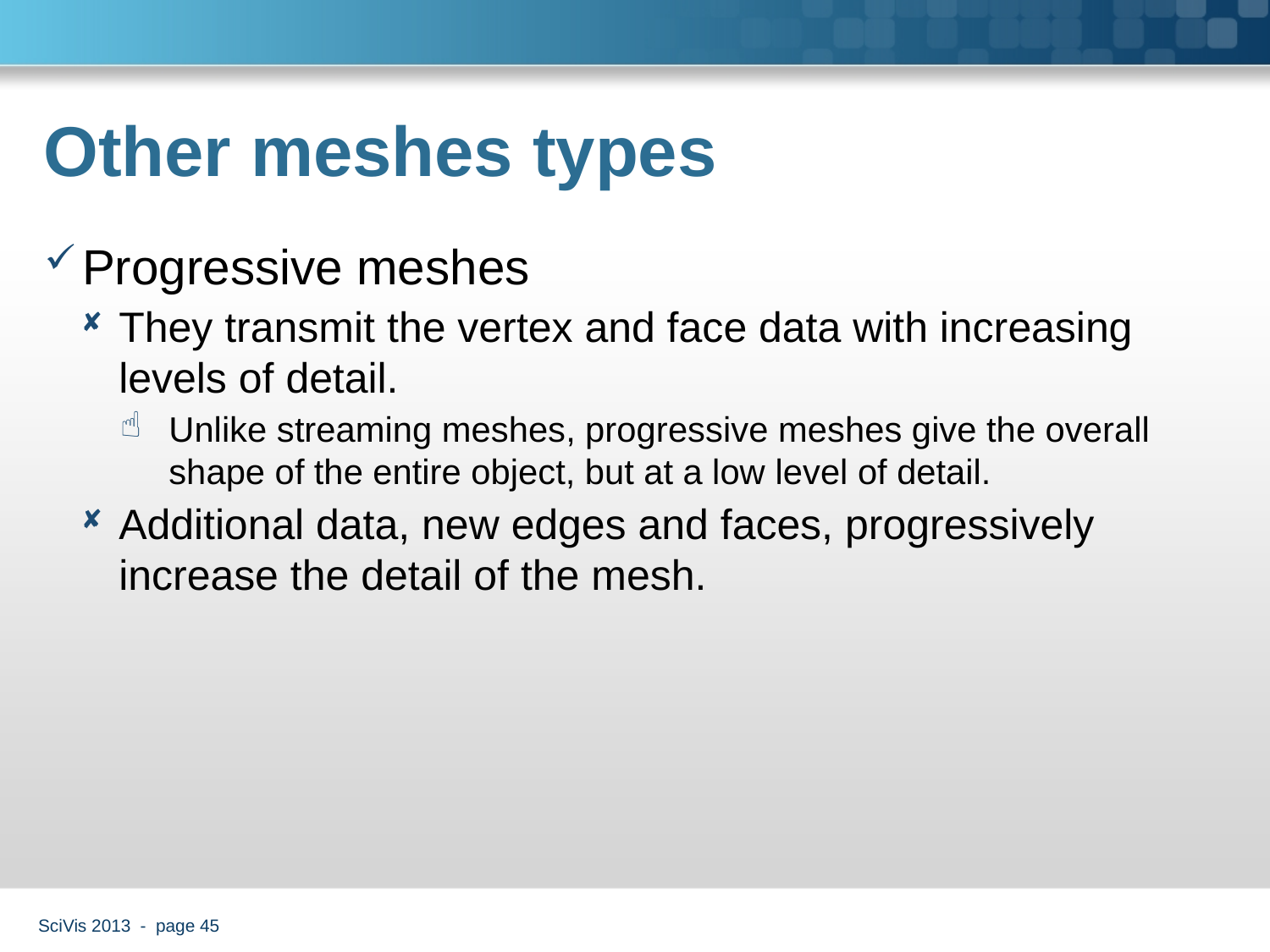

# Other meshes types
Progressive meshes
They transmit the vertex and face data with increasing levels of detail.
Unlike streaming meshes, progressive meshes give the overall shape of the entire object, but at a low level of detail.
Additional data, new edges and faces, progressively increase the detail of the mesh.
SciVis 2013  -  page 45